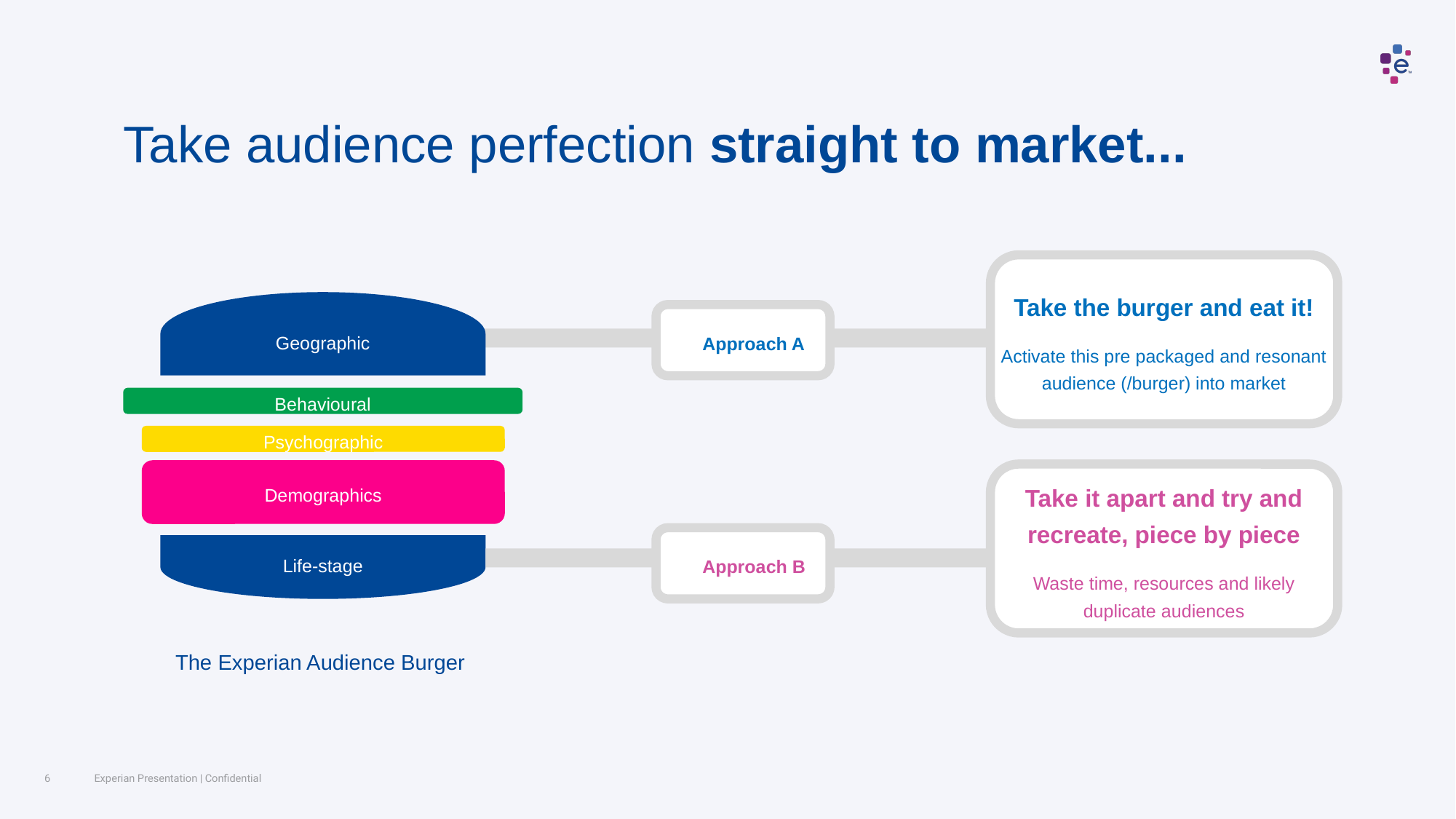

Take audience perfection straight to market...
Geographic
Take the burger and eat it!
Activate this pre packaged and resonant audience (/burger) into market
Approach A

Behavioural
Life-stage
Psychographic
Demographics
Take it apart and try and recreate, piece by piece
Waste time, resources and likely duplicate audiences
Approach B

The Experian Audience Burger
Experian Presentation | Confidential
6